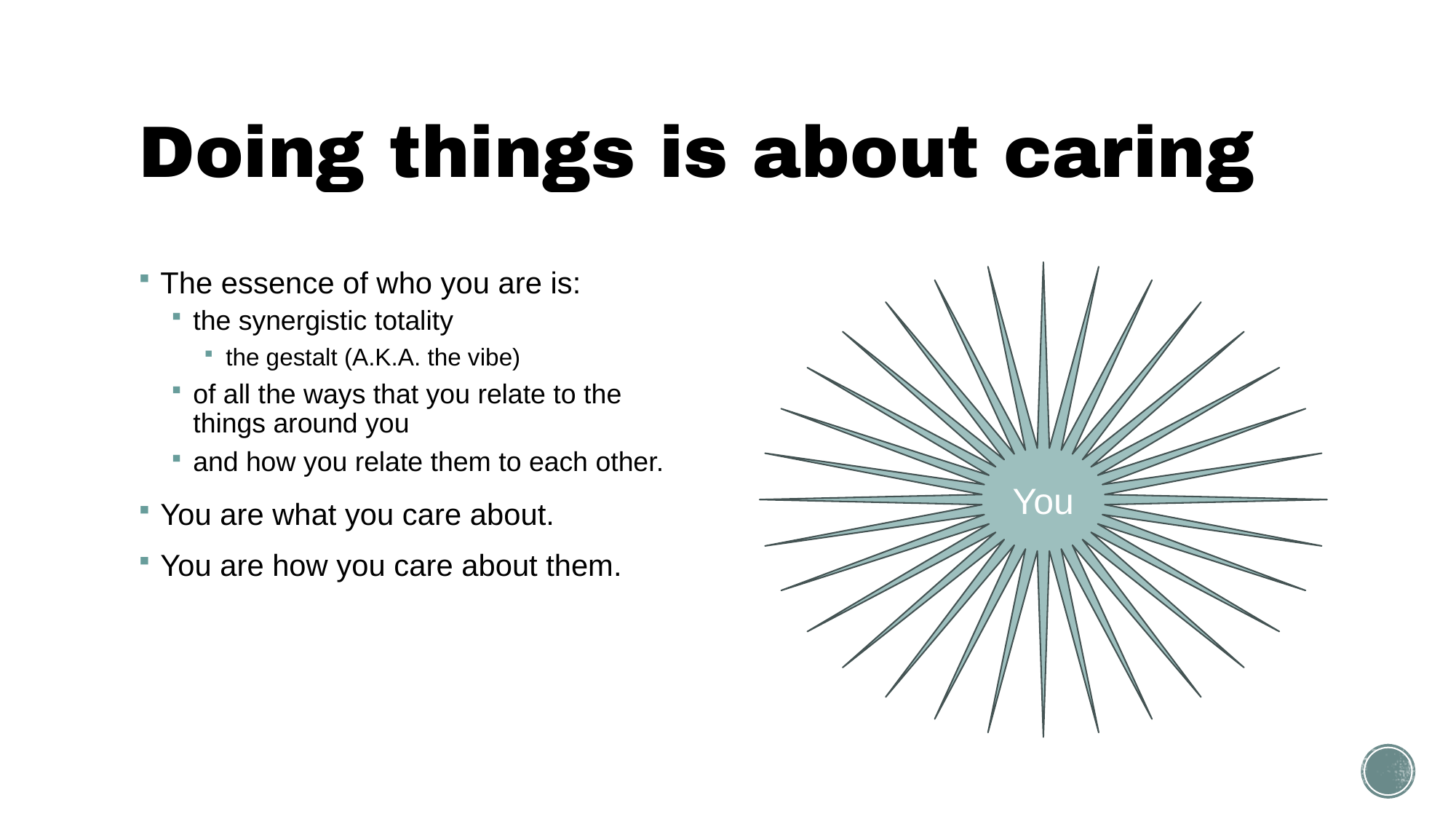

# Doing things is about caring
The essence of who you are is:
the synergistic totality
the gestalt (A.K.A. the vibe)
of all the ways that you relate to the things around you
and how you relate them to each other.
You are what you care about.
You are how you care about them.
You